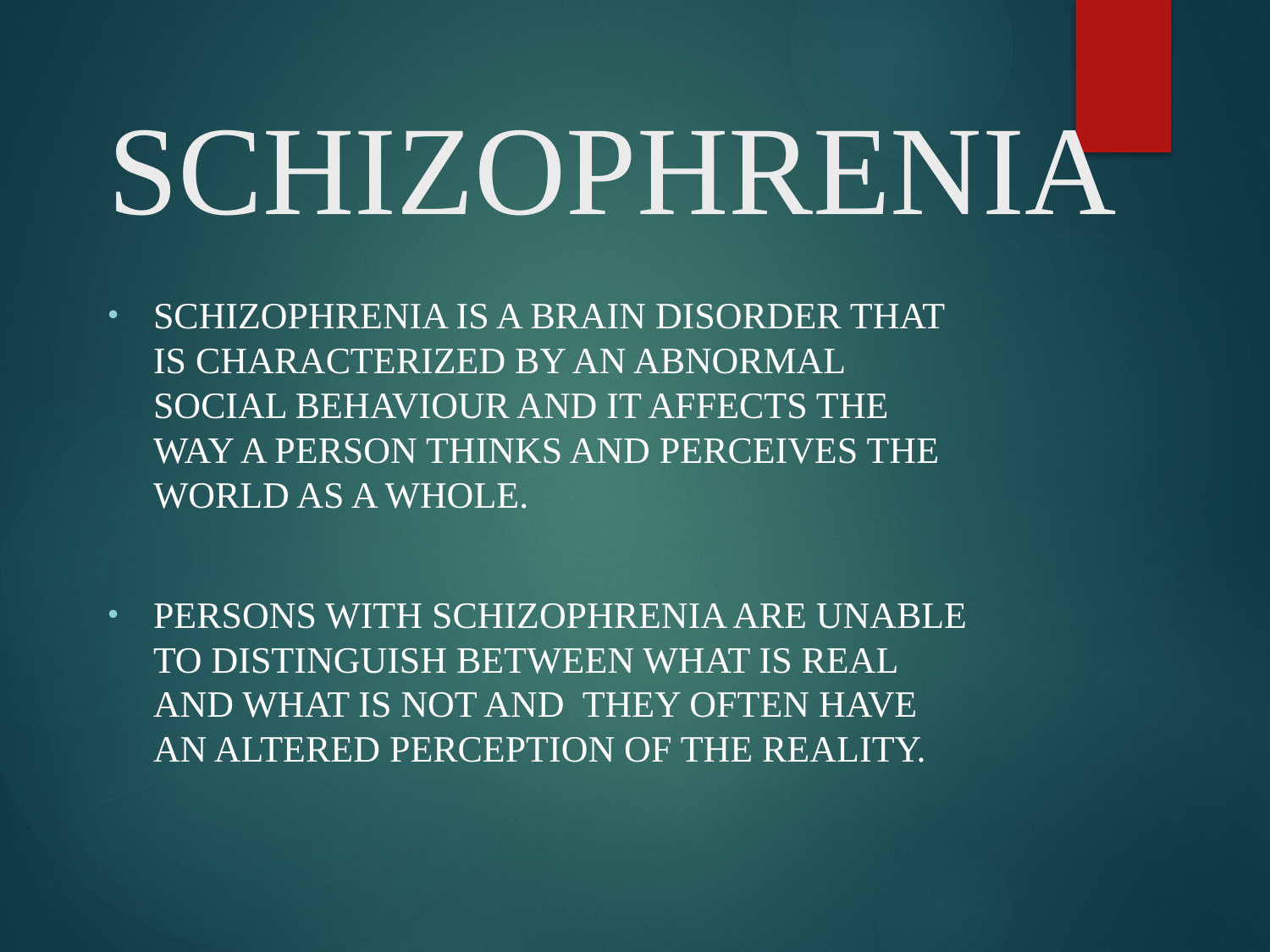

# SCHIZOPHRENIA
Schizophrenia is a brain disorder that is characterized by an abnormal social behaviour and it affects the way a person thinks and perceives the world as a whole.

Persons with schizophrenia are unable to distinguish between what is real and what is not and  they often have an altered perception of the reality.